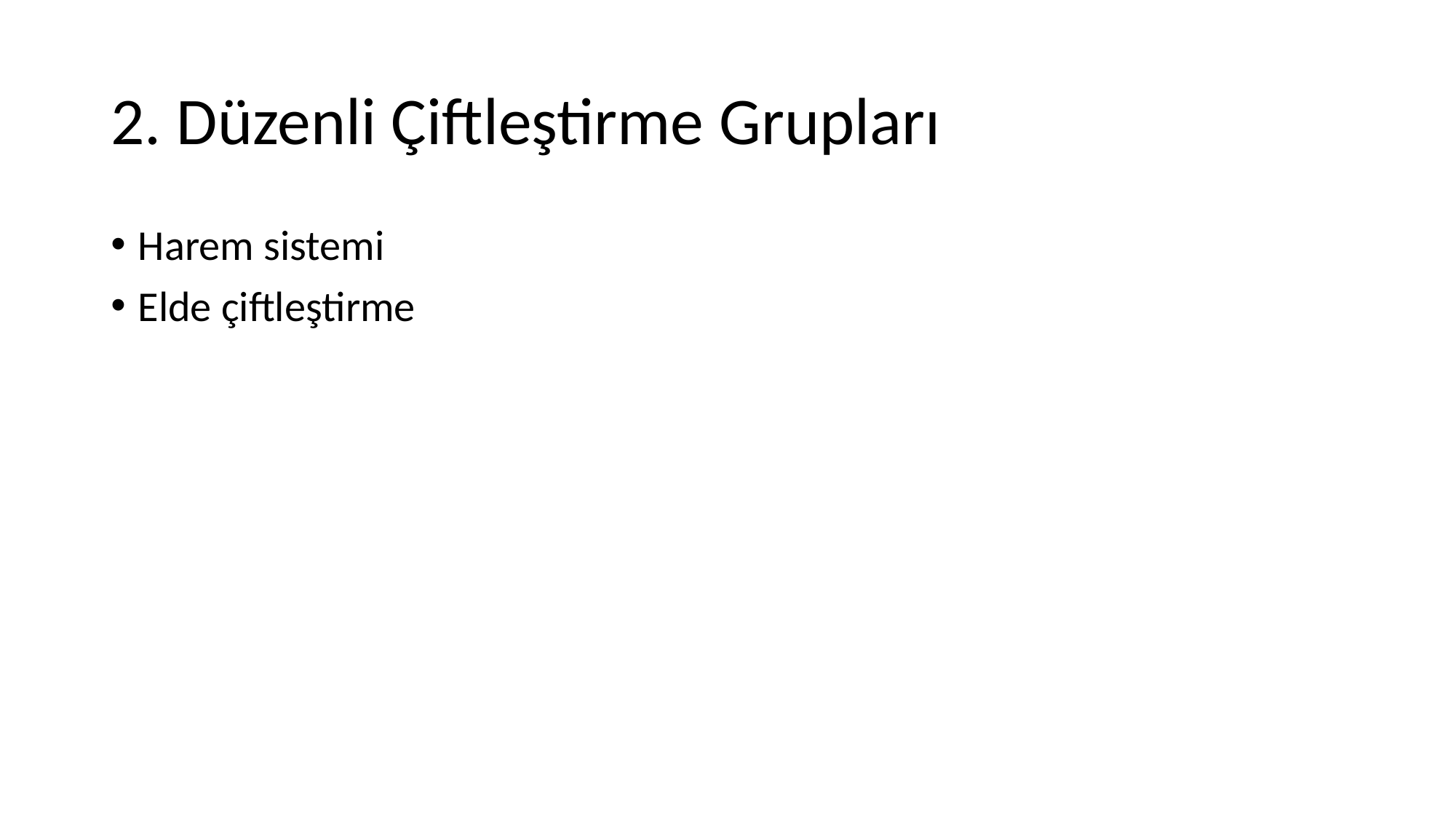

2. Düzenli Çiftleştirme Grupları
Harem sistemi
Elde çiftleştirme